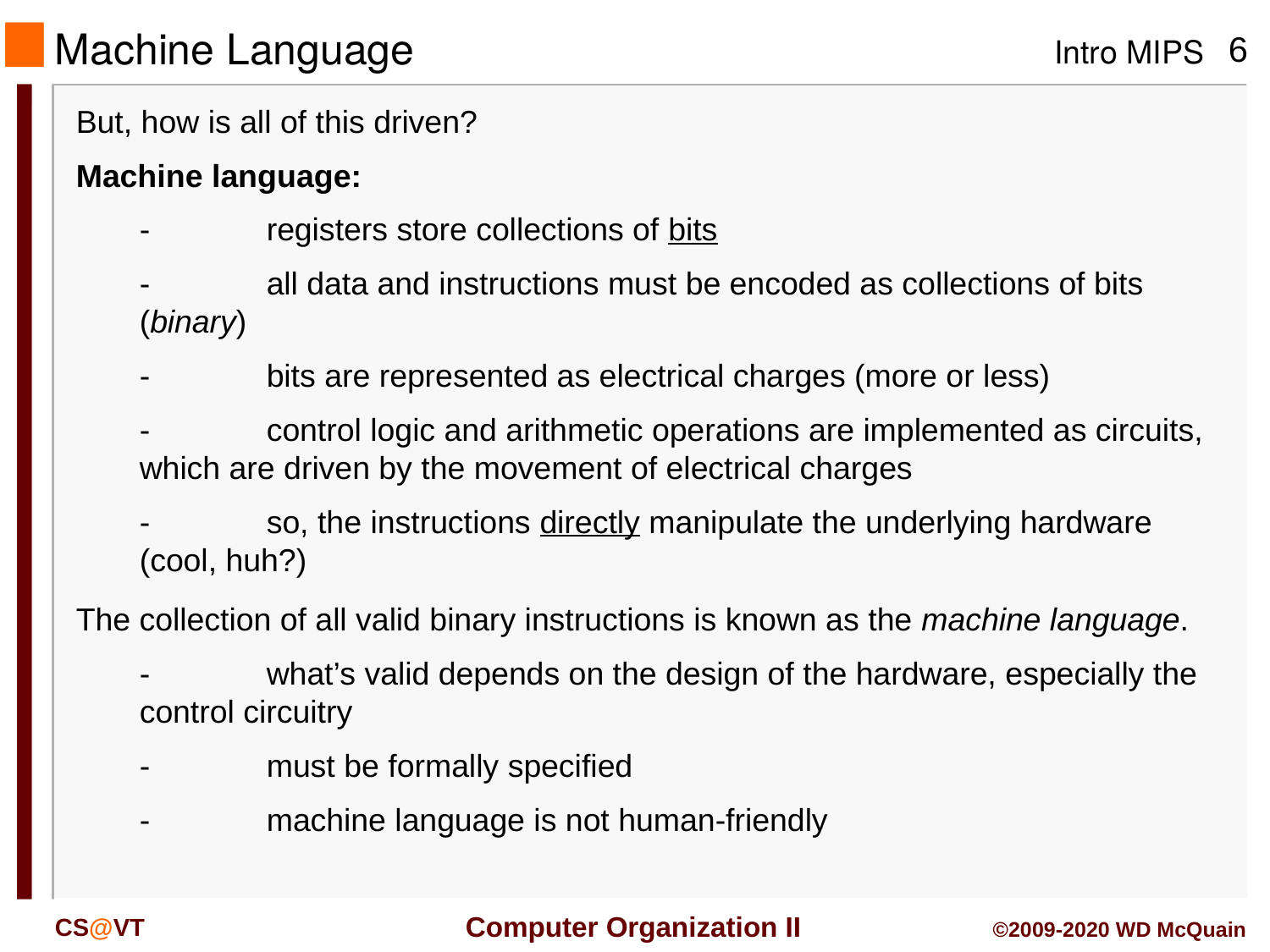

# Machine Language
But, how is all of this driven?
Machine language:
	-	registers store collections of bits
	-	all data and instructions must be encoded as collections of bits (binary)
	-	bits are represented as electrical charges (more or less)
	-	control logic and arithmetic operations are implemented as circuits, which are driven by the movement of electrical charges
	-	so, the instructions directly manipulate the underlying hardware (cool, huh?)
The collection of all valid binary instructions is known as the machine language.
	-	what’s valid depends on the design of the hardware, especially the control circuitry
	-	must be formally specified
	-	machine language is not human-friendly